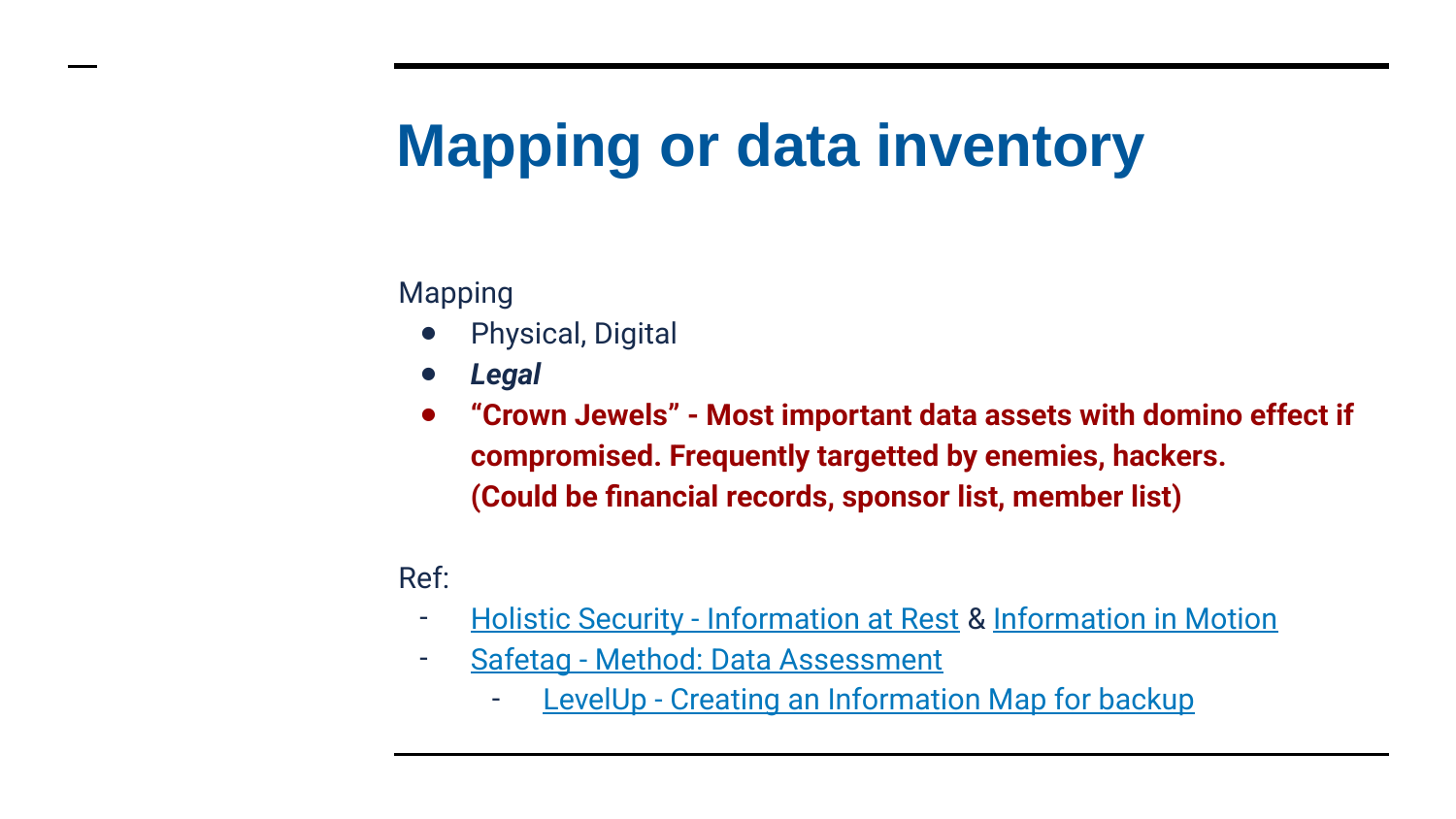

# Mapping or data inventory
Mapping
Physical, Digital
Legal
“Crown Jewels” - Most important data assets with domino effect if compromised. Frequently targetted by enemies, hackers.
(Could be financial records, sponsor list, member list)
Ref:
Holistic Security - Information at Rest & Information in Motion
Safetag - Method: Data Assessment
LevelUp - Creating an Information Map for backup